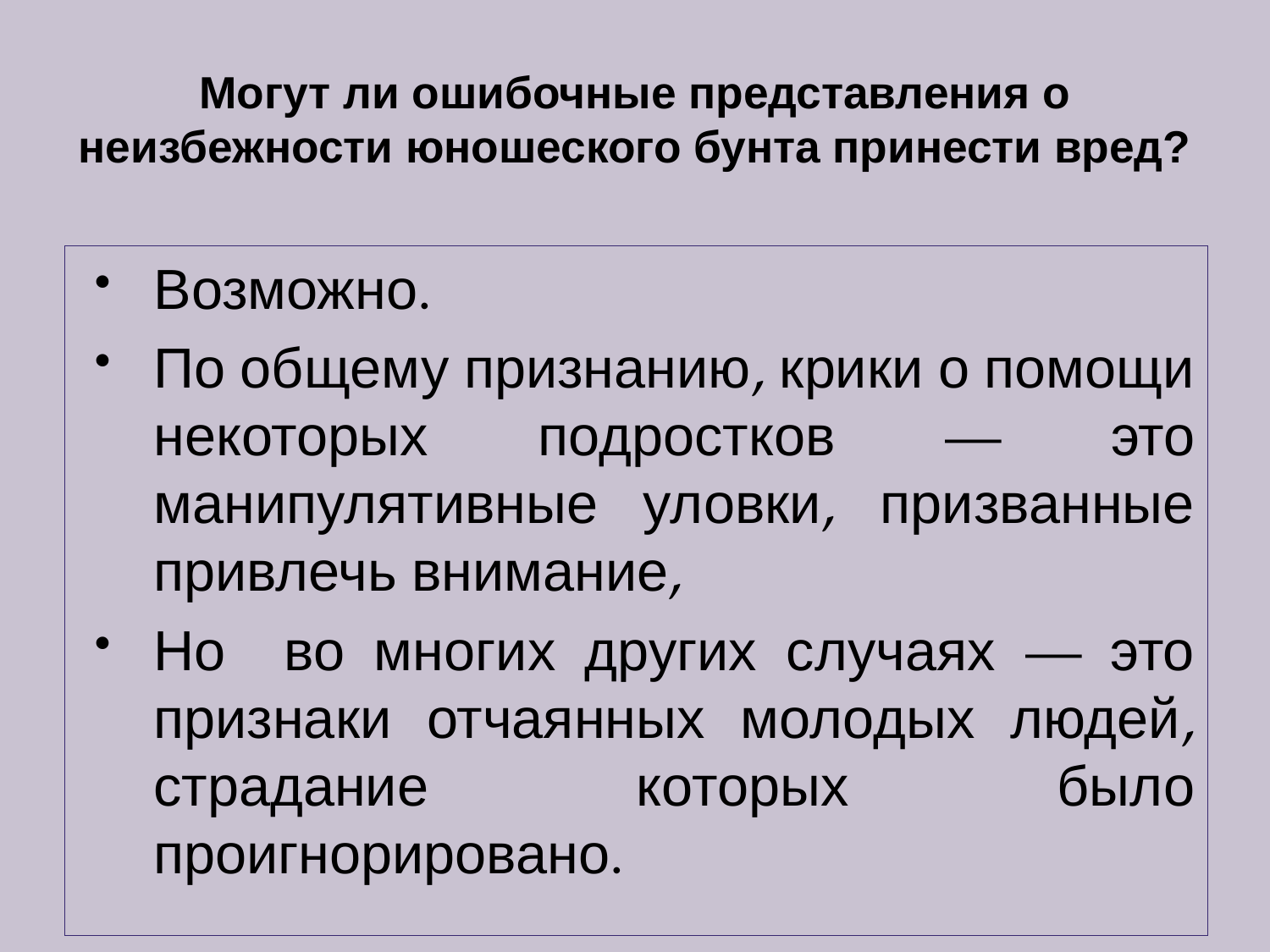

# Могут ли ошибочные представления о неизбежности юношеского бунта принести вред?
Возможно.
По общему признанию, крики о помощи некоторых подростков — это манипулятивные уловки, призванные привлечь внимание,
Но  во многих других случаях — это признаки отчаянных молодых людей, страдание которых было проигнорировано.